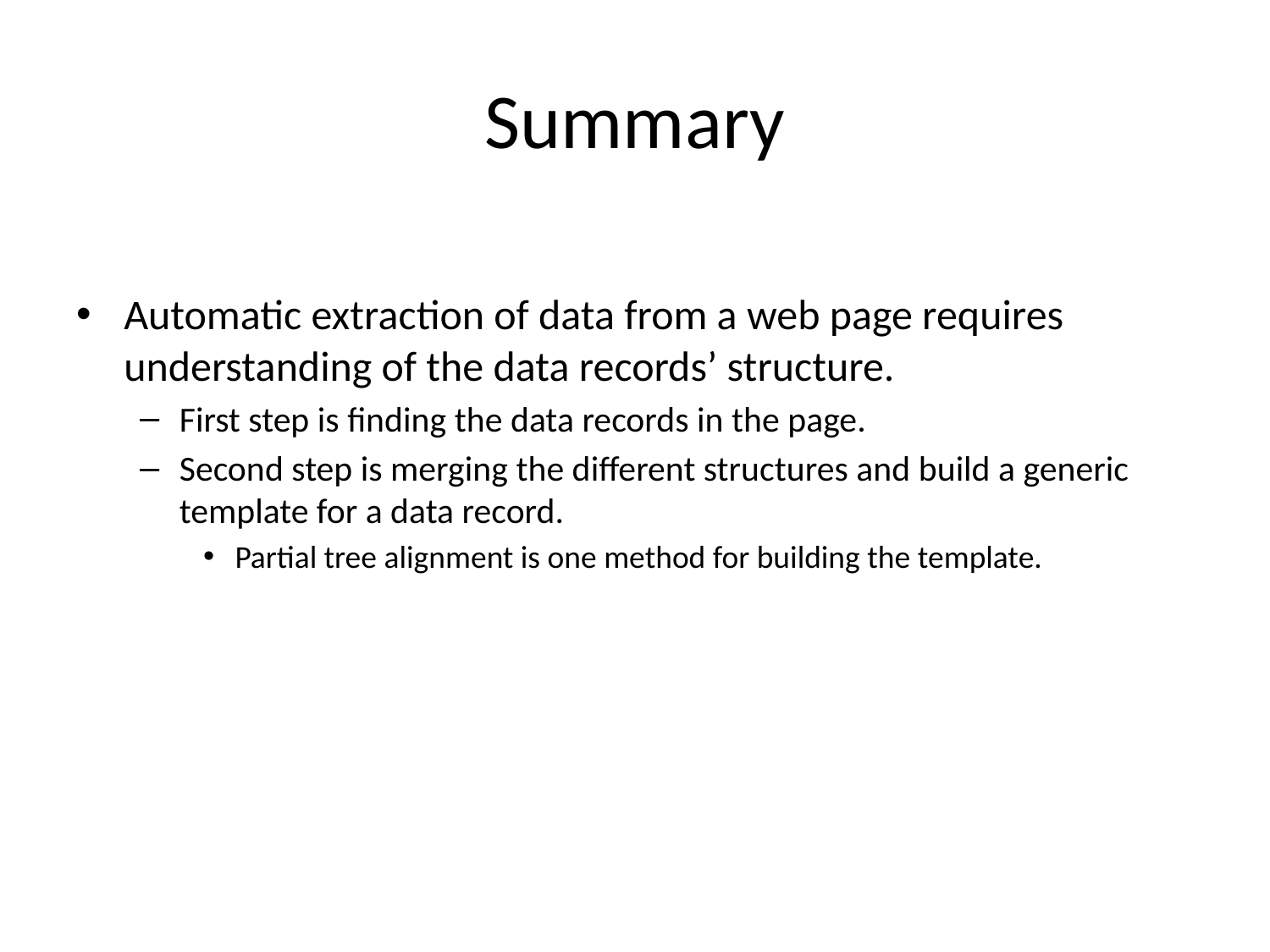

# Summary

Automatic extraction of data from a web page requires understanding of the data records’ structure.
First step is finding the data records in the page.
Second step is merging the different structures and build a generic template for a data record.
Partial tree alignment is one method for building the template.